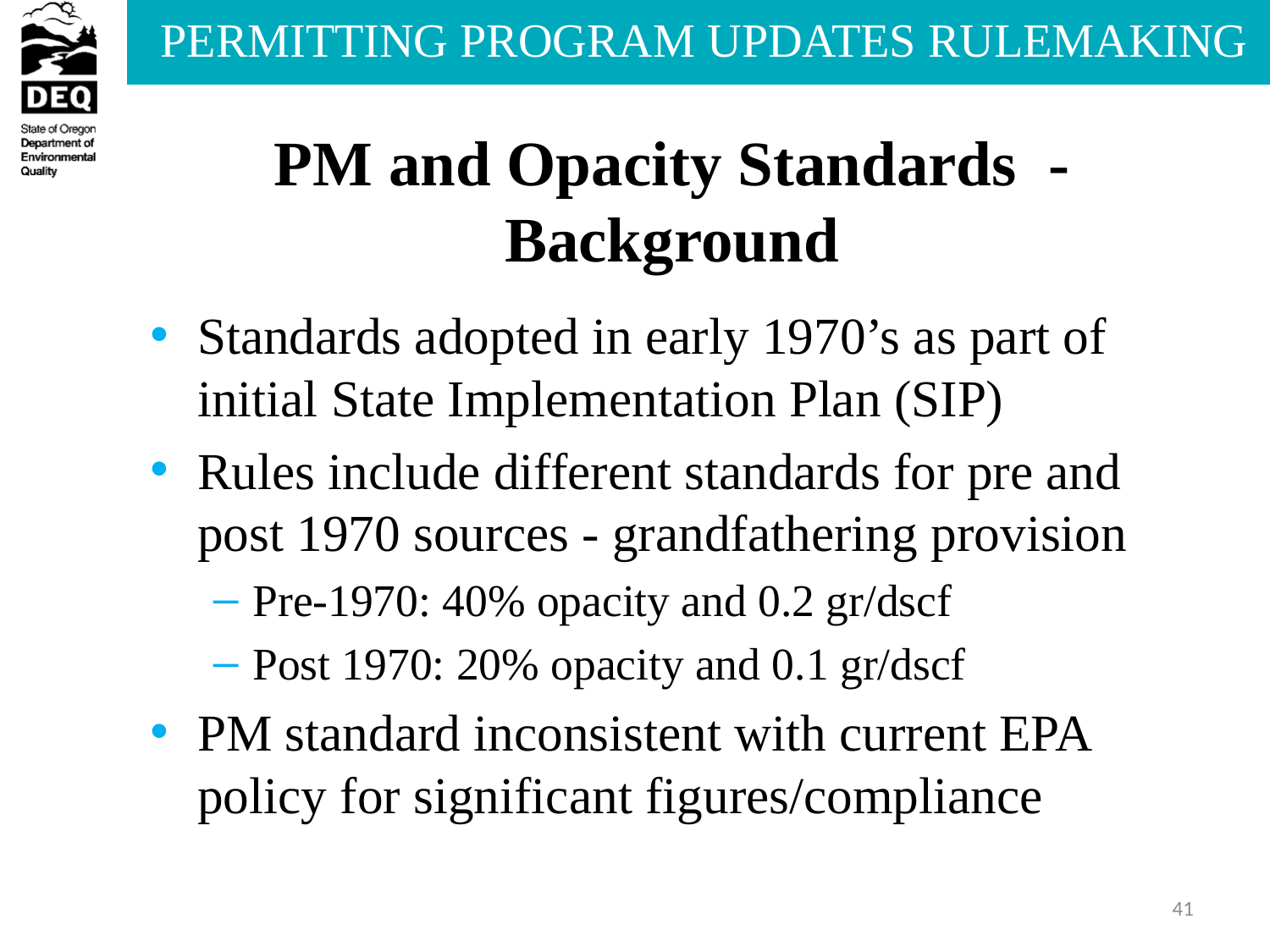

# PM and Opacity Standards  - Background
Standards adopted in early 1970’s as part of initial State Implementation Plan (SIP)
Rules include different standards for pre and post 1970 sources - grandfathering provision
Pre-1970: 40% opacity and 0.2 gr/dscf
Post 1970: 20% opacity and 0.1 gr/dscf
PM standard inconsistent with current EPA policy for significant figures/compliance
41